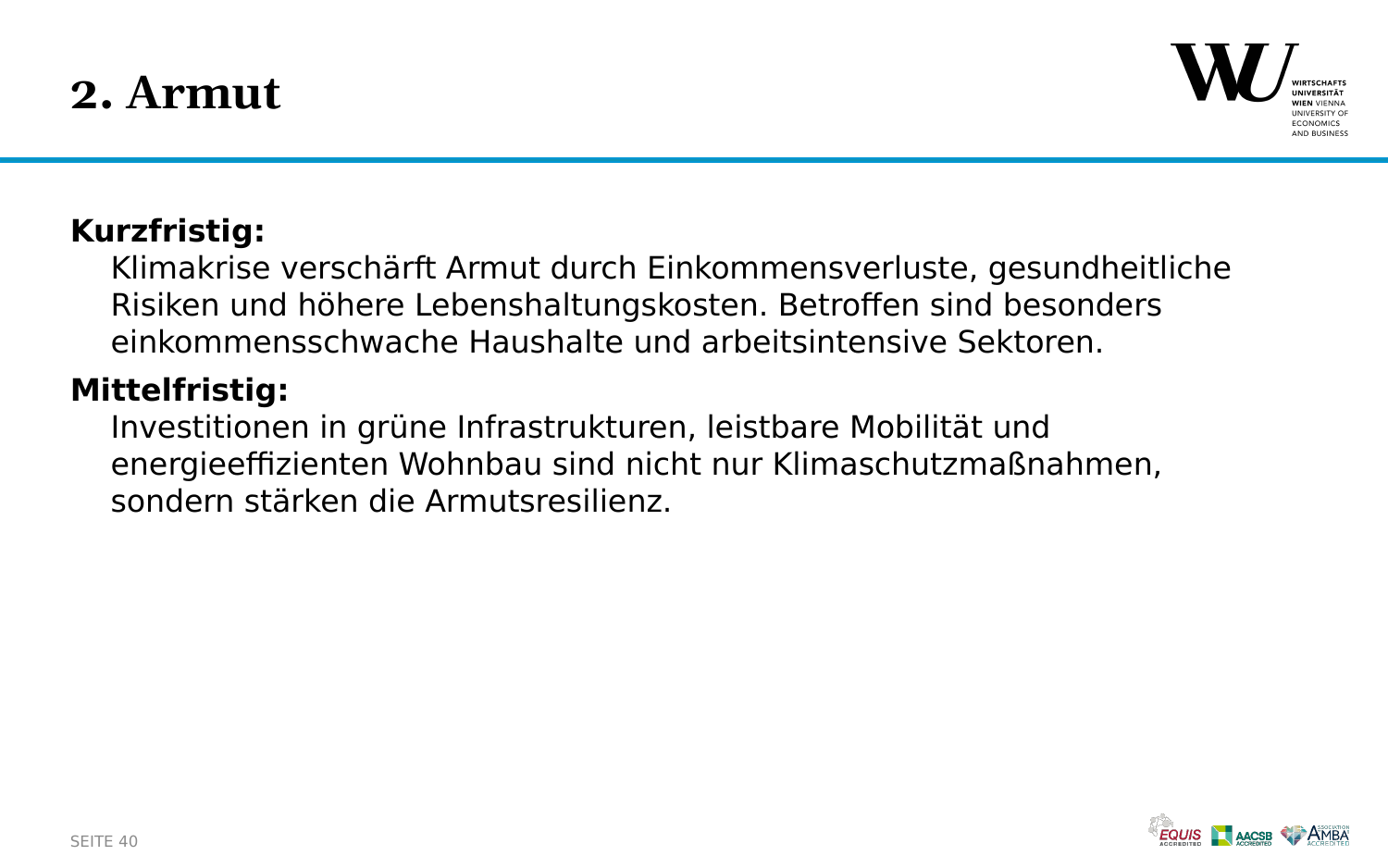

# 2. Armut
Kurzfristig:
Klimakrise verschärft Armut durch Einkommensverluste, gesundheitliche Risiken und höhere Lebenshaltungskosten. Betroffen sind besonders einkommensschwache Haushalte und arbeitsintensive Sektoren.
Mittelfristig:
Investitionen in grüne Infrastrukturen, leistbare Mobilität und energieeffizienten Wohnbau sind nicht nur Klimaschutzmaßnahmen, sondern stärken die Armutsresilienz.

SEITE 40